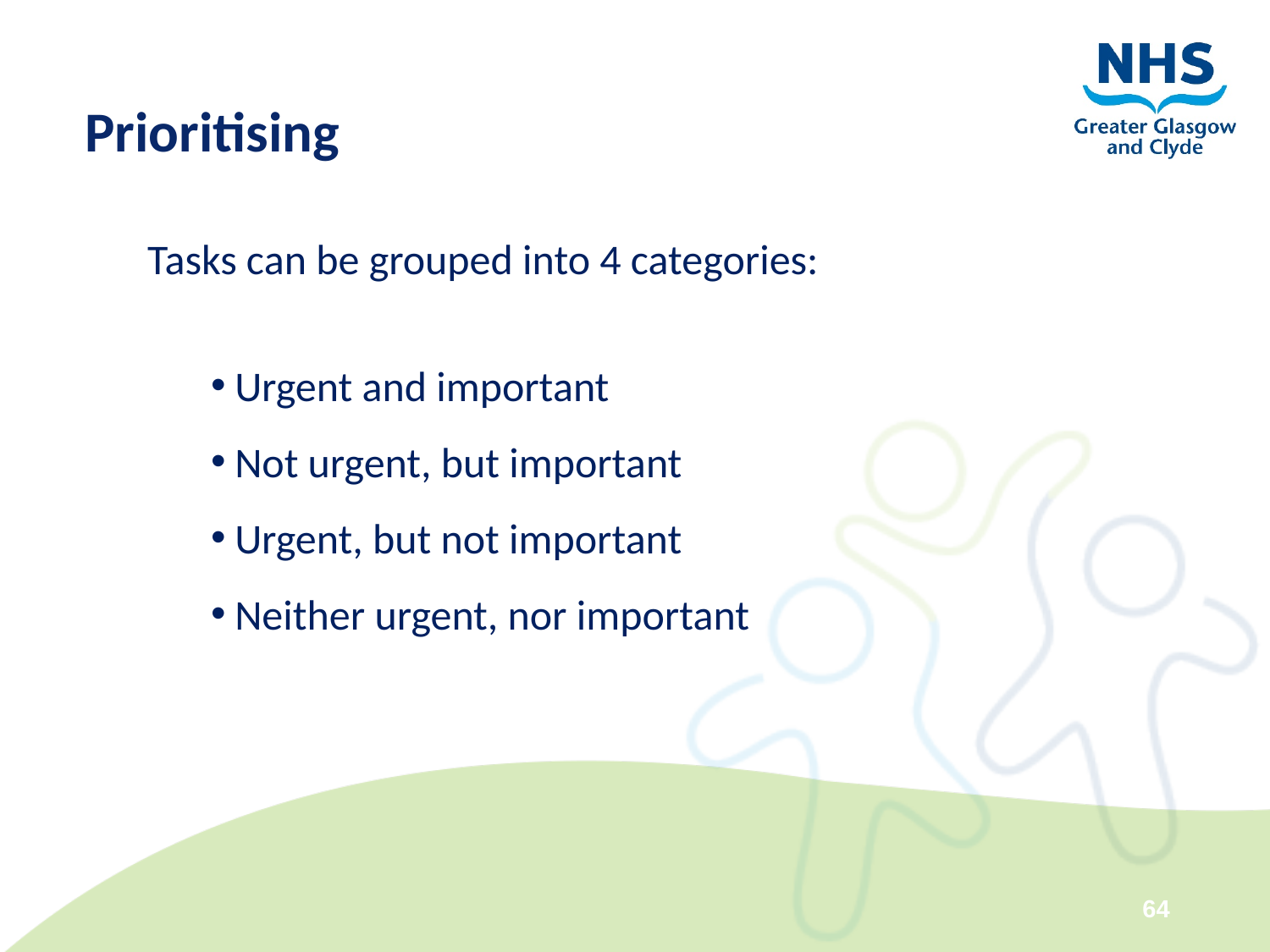

# Prioritising
Tasks can be grouped into 4 categories:

Urgent and important
Not urgent, but important
Urgent, but not important
Neither urgent, nor important

64